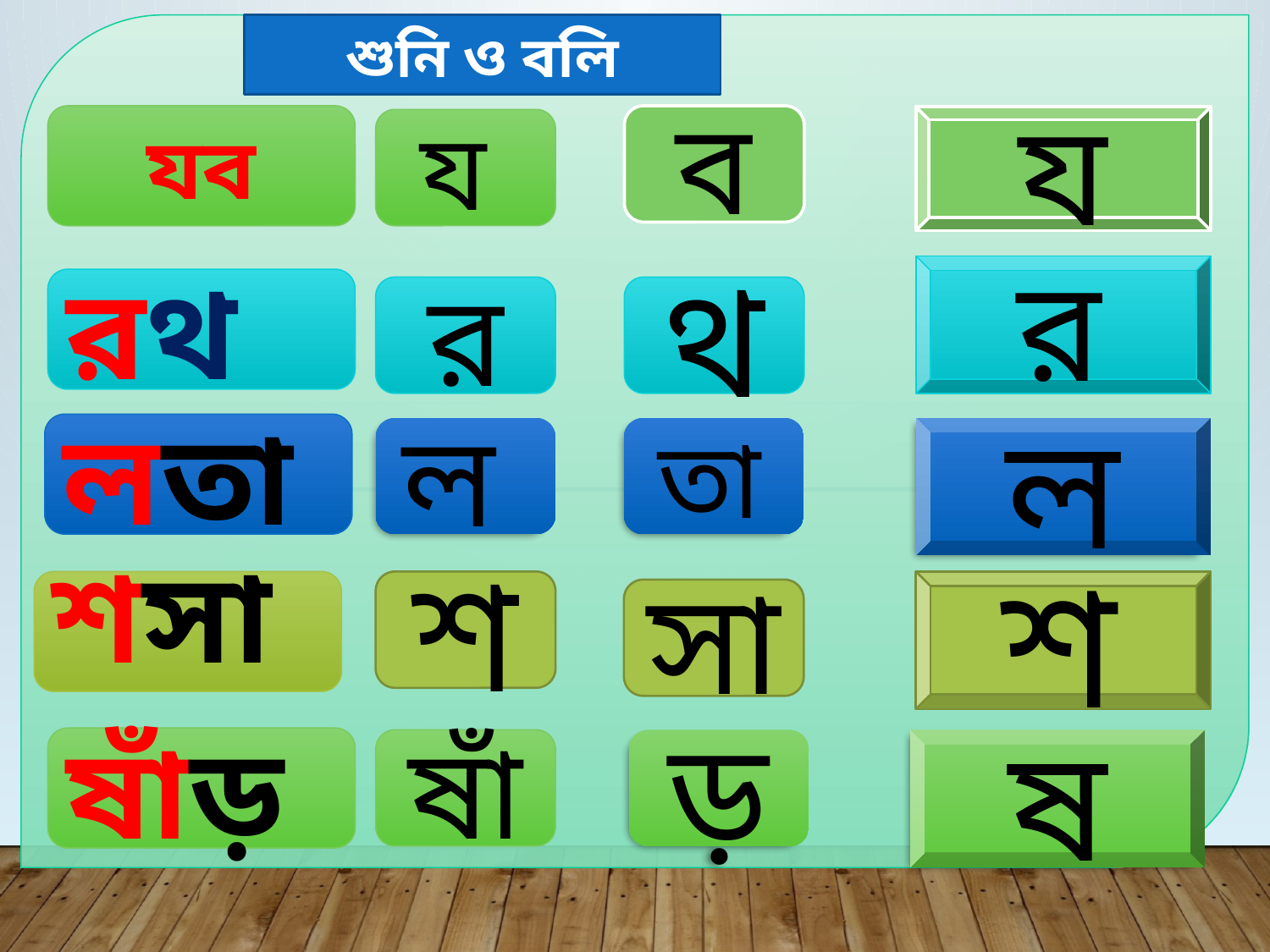

শুনি ও বলি
যব
ব
য
য
র
রথ
র
থ
লতা
ল
তা
ল
শসা

শ
শ
সা
ষাঁড়
ষাঁ
ড়
ষ